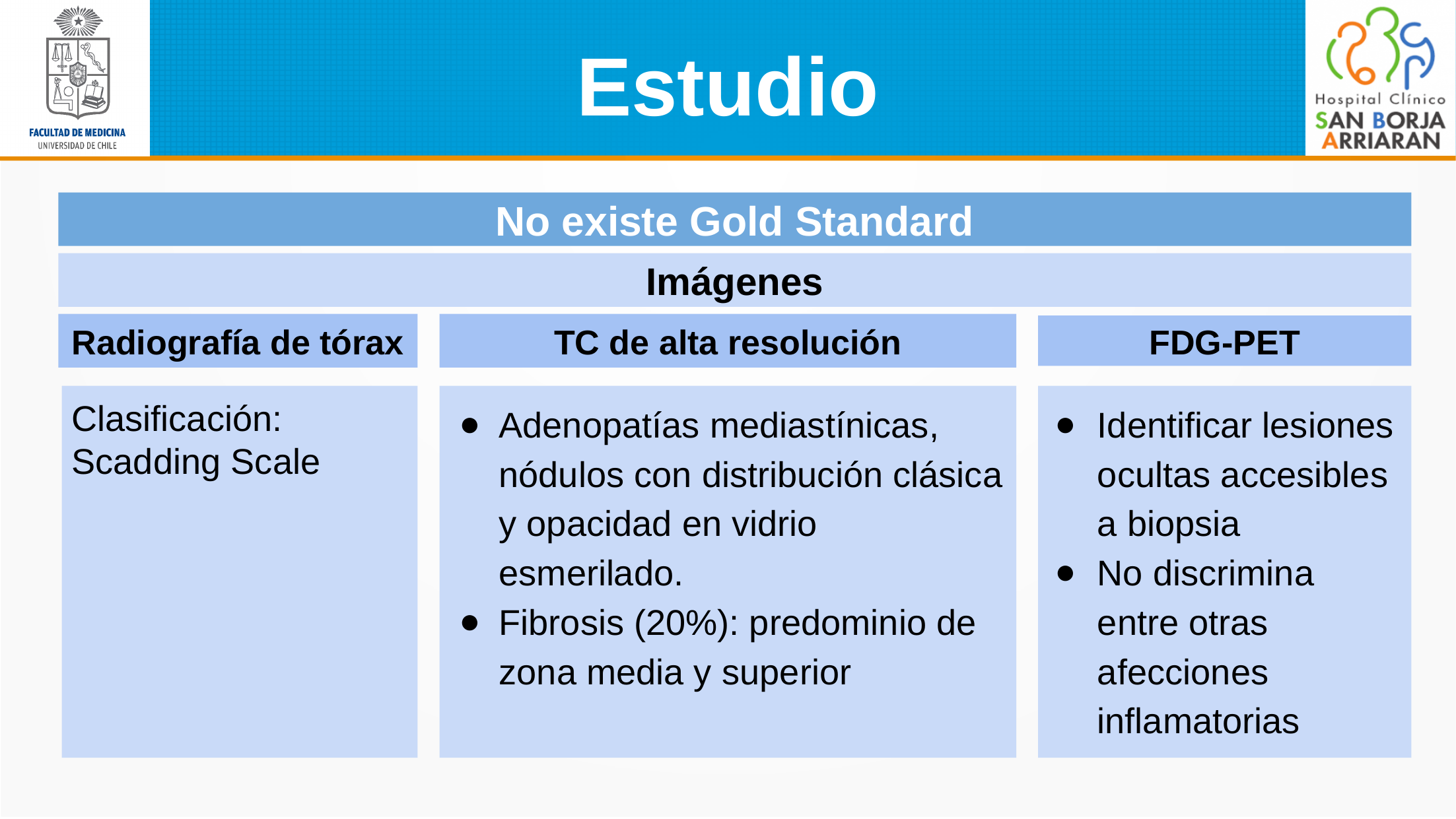

Estudio
No existe Gold Standard
Imágenes
Radiografía de tórax
TC de alta resolución
FDG-PET
Clasificación: Scadding Scale
Adenopatías mediastínicas, nódulos con distribución clásica y opacidad en vidrio esmerilado.
Fibrosis (20%): predominio de zona media y superior
Identificar lesiones ocultas accesibles a biopsia
No discrimina entre otras afecciones inflamatorias